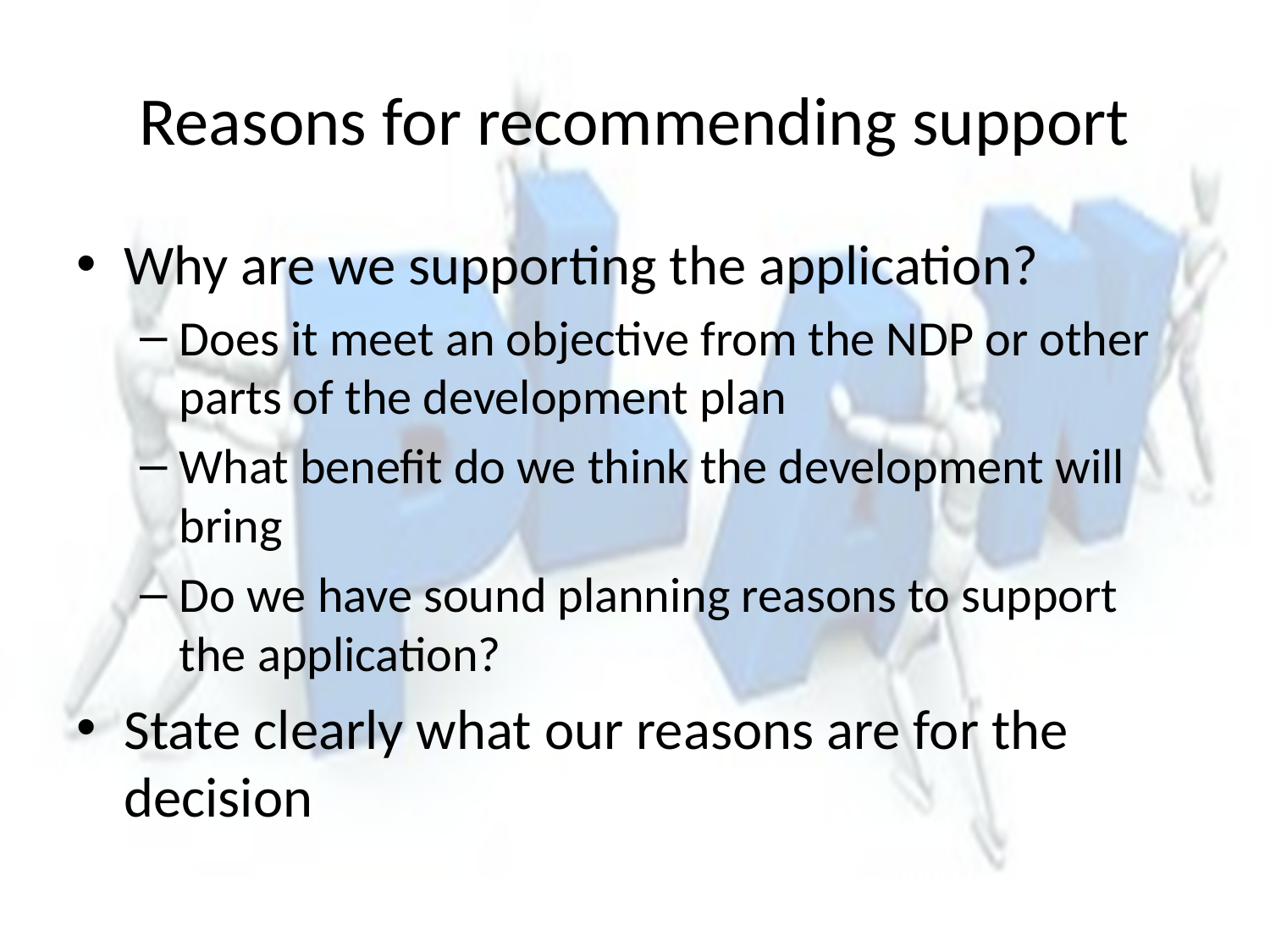

# Reasons for recommending support
Why are we supporting the application?
Does it meet an objective from the NDP or other parts of the development plan
What benefit do we think the development will bring
Do we have sound planning reasons to support the application?
State clearly what our reasons are for the decision